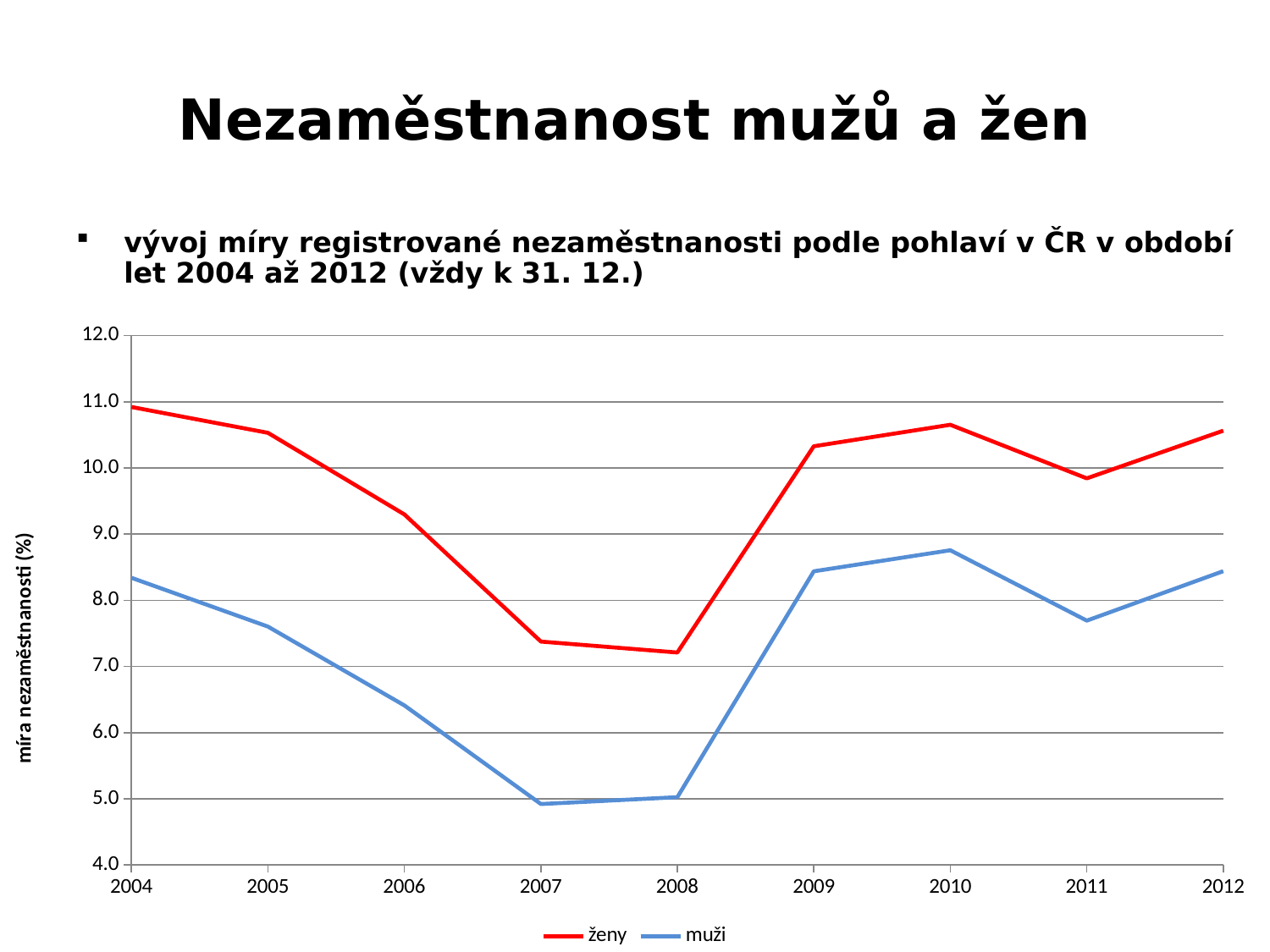

# Nezaměstnanost mužů a žen
vývoj míry registrované nezaměstnanosti podle pohlaví v ČR v období let 2004 až 2012 (vždy k 31. 12.)

### Chart

| Category | ženy | muži |
|---|---|---|
| 2004 | 10.92169462653748 | 8.340283074585315 |
| 2005 | 10.53136383284783 | 7.603359443175821 |
| 2006 | 9.297594860731964 | 6.410515158157735 |
| 2007 | 7.3758963458785605 | 4.920636786794754 |
| 2008 | 7.210213416534068 | 5.023988500454257 |
| 2009 | 10.328080221576245 | 8.438700644436524 |
| 2010 | 10.652824622214899 | 8.756574114702182 |
| 2011 | 9.84304188783442 | 7.693049528985685 |
| 2012 | 10.563578706231445 | 8.440354386187083 |